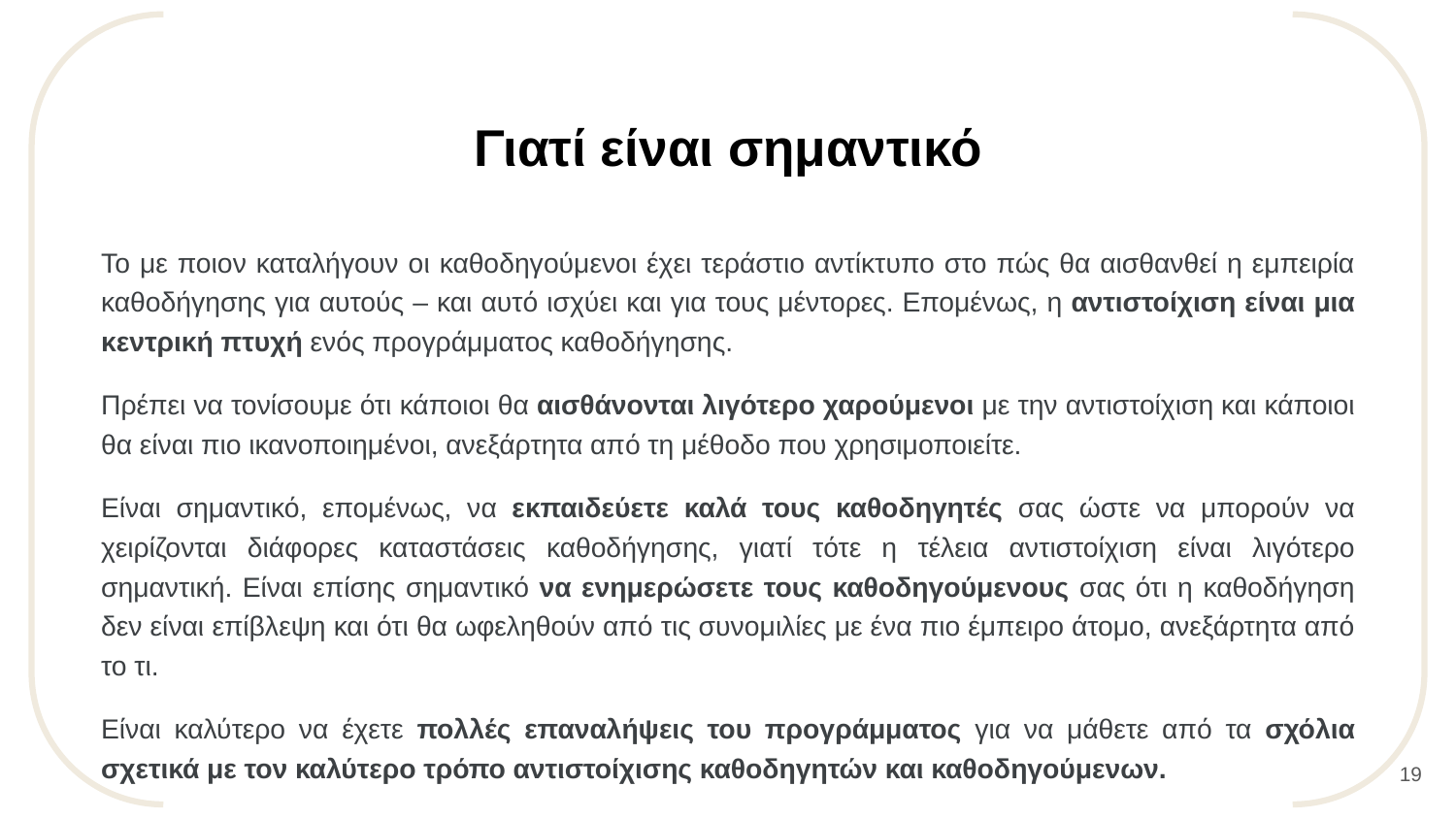

Γιατί είναι σημαντικό
Το με ποιον καταλήγουν οι καθοδηγούμενοι έχει τεράστιο αντίκτυπο στο πώς θα αισθανθεί η εμπειρία καθοδήγησης για αυτούς – και αυτό ισχύει και για τους μέντορες. Επομένως, η αντιστοίχιση είναι μια κεντρική πτυχή ενός προγράμματος καθοδήγησης.
Πρέπει να τονίσουμε ότι κάποιοι θα αισθάνονται λιγότερο χαρούμενοι με την αντιστοίχιση και κάποιοι θα είναι πιο ικανοποιημένοι, ανεξάρτητα από τη μέθοδο που χρησιμοποιείτε.
Είναι σημαντικό, επομένως, να εκπαιδεύετε καλά τους καθοδηγητές σας ώστε να μπορούν να χειρίζονται διάφορες καταστάσεις καθοδήγησης, γιατί τότε η τέλεια αντιστοίχιση είναι λιγότερο σημαντική. Είναι επίσης σημαντικό να ενημερώσετε τους καθοδηγούμενους σας ότι η καθοδήγηση δεν είναι επίβλεψη και ότι θα ωφεληθούν από τις συνομιλίες με ένα πιο έμπειρο άτομο, ανεξάρτητα από το τι.
Είναι καλύτερο να έχετε πολλές επαναλήψεις του προγράμματος για να μάθετε από τα σχόλια σχετικά με τον καλύτερο τρόπο αντιστοίχισης καθοδηγητών και καθοδηγούμενων.

19